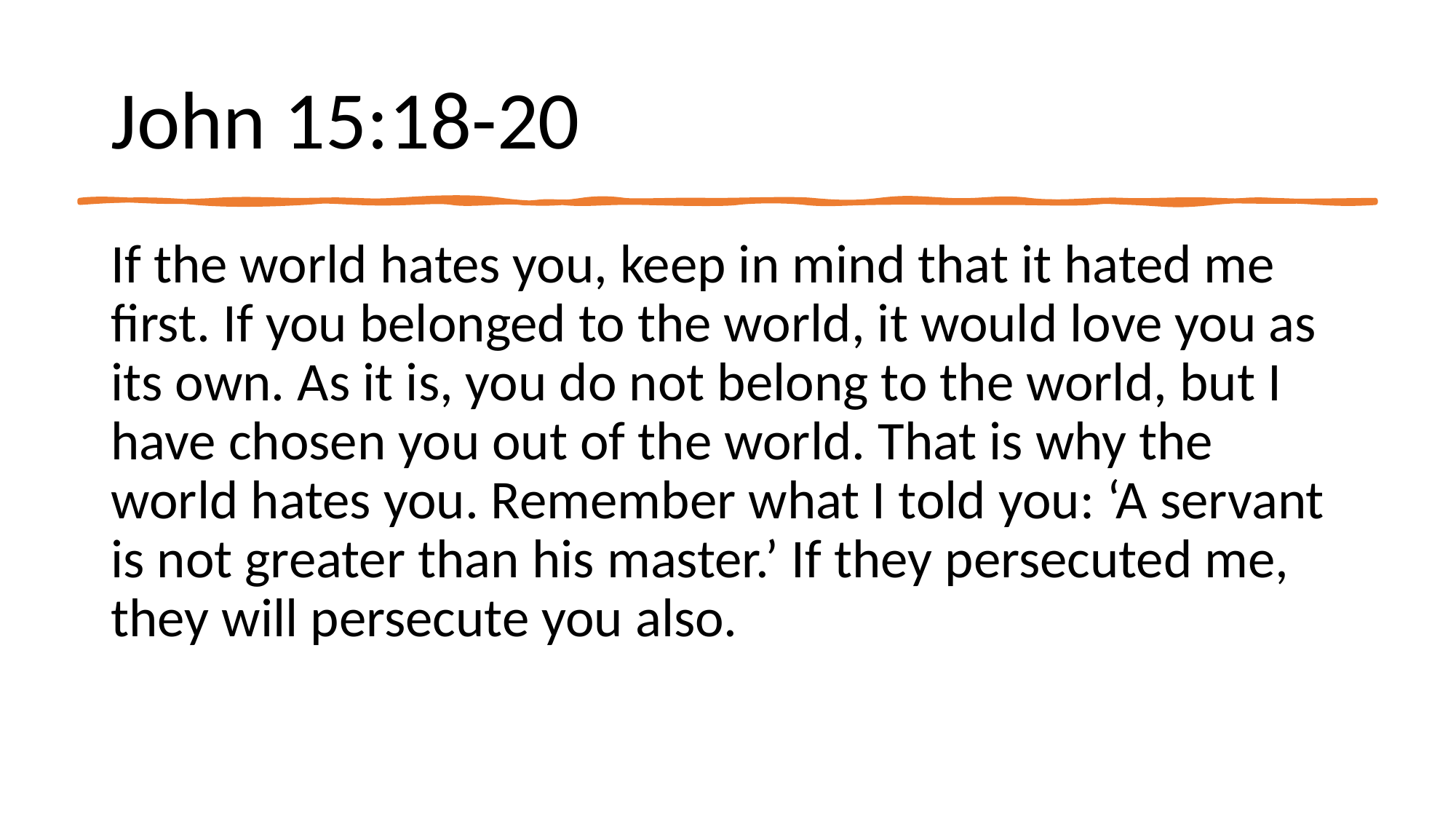

# John 15:18-20

If the world hates you, keep in mind that it hated me first. If you belonged to the world, it would love you as its own. As it is, you do not belong to the world, but I have chosen you out of the world. That is why the world hates you. Remember what I told you: ‘A servant is not greater than his master.’ If they persecuted me, they will persecute you also.